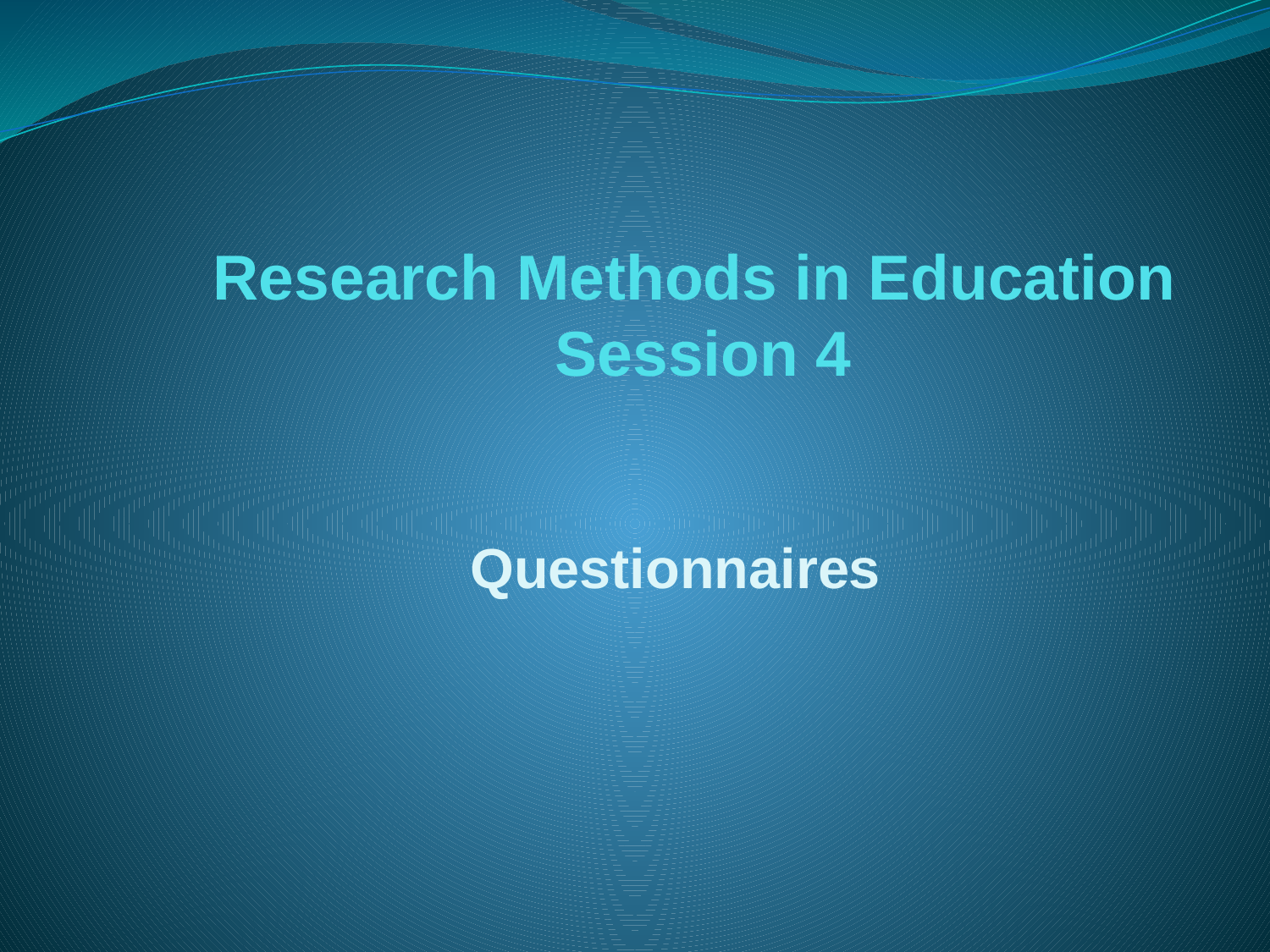

# Research Methods in Education Session 4
Questionnaires